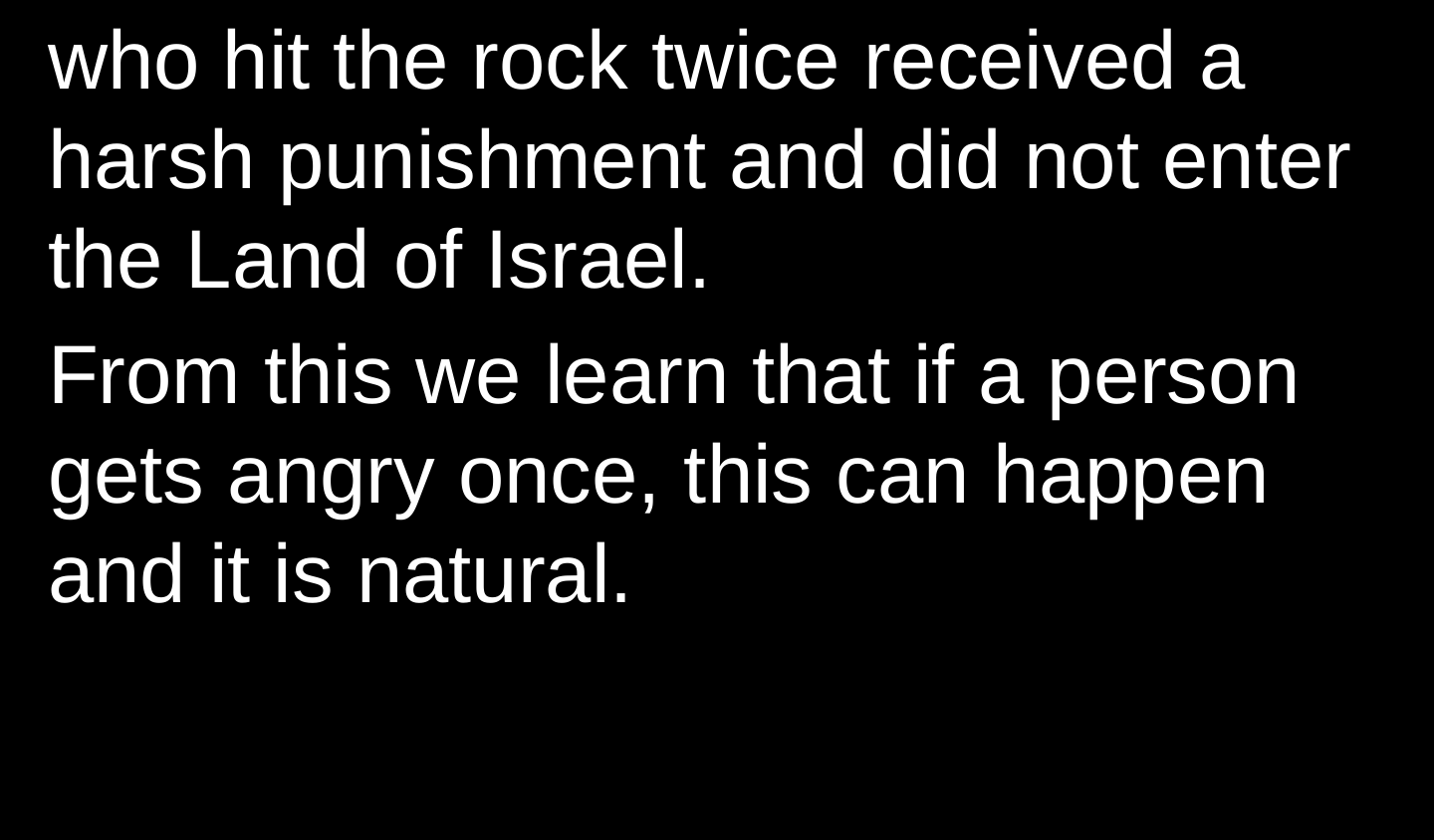

who hit the rock twice received a harsh punishment and did not enter the Land of Israel.
From this we learn that if a person gets angry once, this can happen and it is natural.